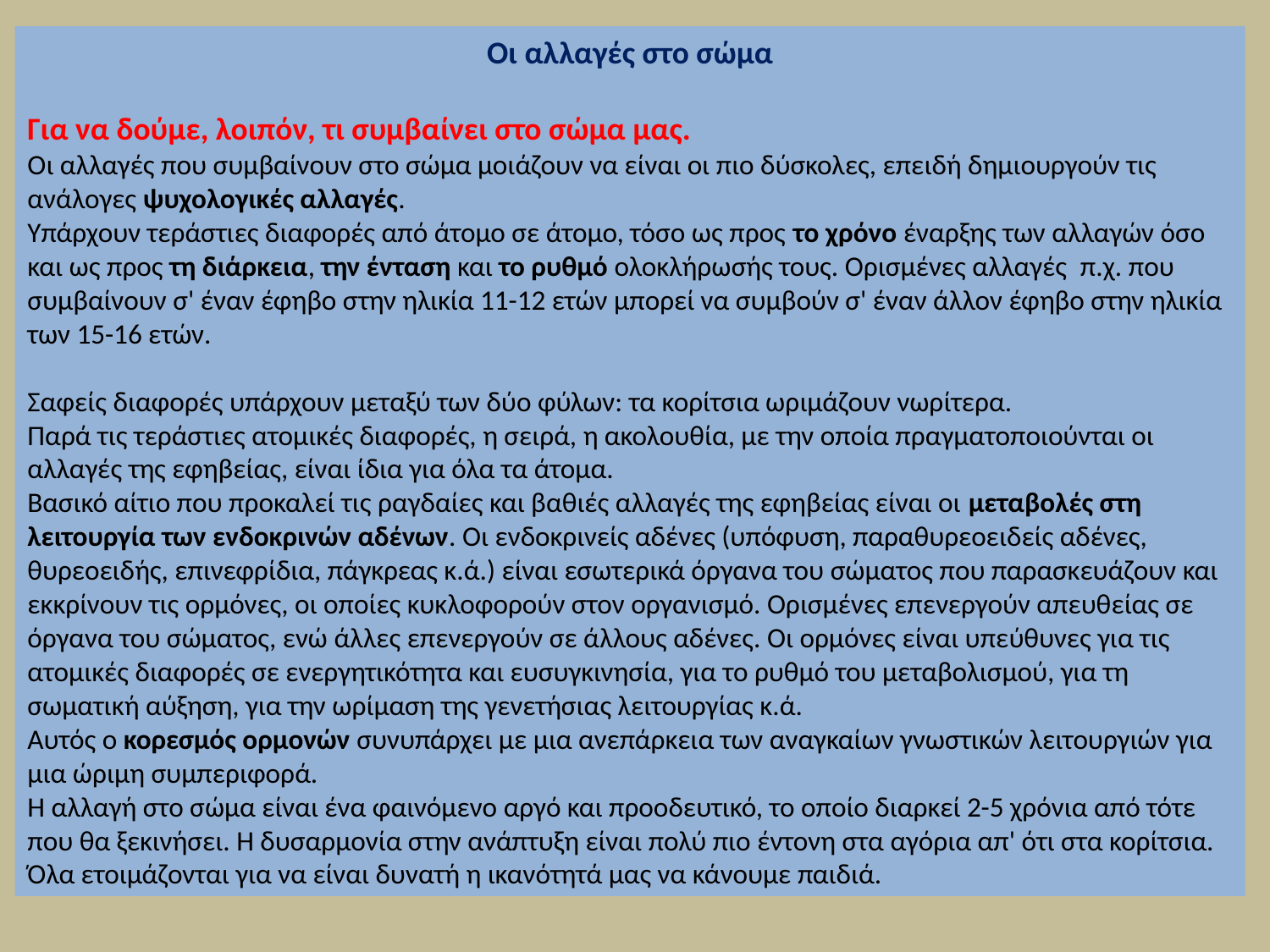

Οι αλλαγές στο σώμα
Για να δούμε, λοιπόν, τι συμβαίνει στο σώμα μας.
Οι αλλαγές που συμβαίνουν στο σώμα μοιάζουν να είναι οι πιο δύσκολες, επειδή δημιουργούν τις ανάλογες ψυχολογικές αλλαγές.
Υπάρχουν τεράστιες διαφορές από άτομο σε άτομο, τόσο ως προς το χρόνο έναρξης των αλλαγών όσο και ως προς τη διάρκεια, την ένταση και το ρυθμό ολοκλήρωσής τους. Ορισμένες αλλαγές  π.χ. που συμβαίνουν σ' έναν έφηβο στην ηλικία 11-12 ετών μπορεί να συμβούν σ' έναν άλλον έφηβο στην ηλικία των 15-16 ετών.
Σαφείς διαφορές υπάρχουν μεταξύ των δύο φύλων: τα κορίτσια ωριμάζουν νωρίτερα.
Παρά τις τεράστιες ατομικές διαφορές, η σειρά, η ακολουθία, με την οποία πραγματοποιούνται οι αλλαγές της εφηβείας, είναι ίδια για όλα τα άτομα.
Βασικό αίτιο που προκαλεί τις ραγδαίες και βαθιές αλλαγές της εφηβείας είναι οι μεταβολές στη λειτουργία των ενδοκρινών αδένων. Οι ενδοκρινείς αδένες (υπόφυση, παραθυρεοειδείς αδένες, θυρεοειδής, επινεφρίδια, πάγκρεας κ.ά.) είναι εσωτερικά όργανα του σώματος που παρασκευάζουν και εκκρίνουν τις ορμόνες, οι οποίες κυκλοφορούν στον οργανισμό. Ορισμένες επενεργούν απευθείας σε όργανα του σώματος, ενώ άλλες επενεργούν σε άλλους αδένες. Οι ορμόνες είναι υπεύθυνες για τις ατομικές διαφορές σε ενεργητικότητα και ευσυγκινησία, για το ρυθμό του μεταβολισμού, για τη σωματική αύξηση, για την ωρίμαση της γενετήσιας λειτουργίας κ.ά.
Αυτός ο κορεσμός ορμονών συνυπάρχει με μια ανεπάρκεια των αναγκαίων γνωστικών λειτουργιών για μια ώριμη συμπεριφορά.
Η αλλαγή στο σώμα είναι ένα φαινόμενο αργό και προοδευτικό, το οποίο διαρκεί 2-5 χρόνια από τότε που θα ξεκινήσει. Η δυσαρμονία στην ανάπτυξη είναι πολύ πιο έντονη στα αγόρια απ' ότι στα κορίτσια.
Όλα ετοιμάζονται για να είναι δυνατή η ικανότητά μας να κάνουμε παιδιά.